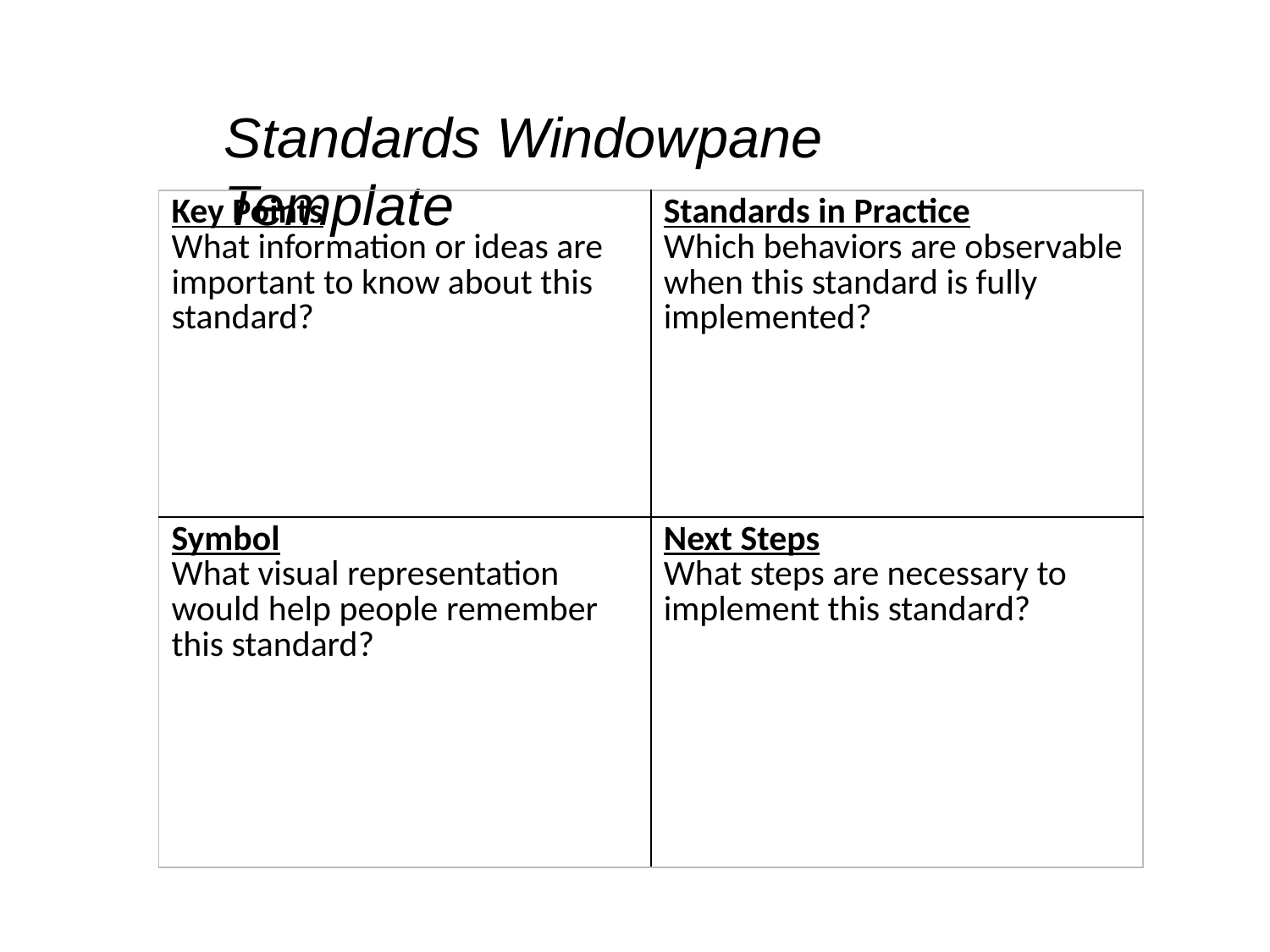

Standards Windowpane Template
| Key Points What information or ideas are important to know about this standard? | Standards in Practice Which behaviors are observable when this standard is fully implemented? |
| --- | --- |
| Symbol What visual representation would help people remember this standard? | Next Steps What steps are necessary to implement this standard? |